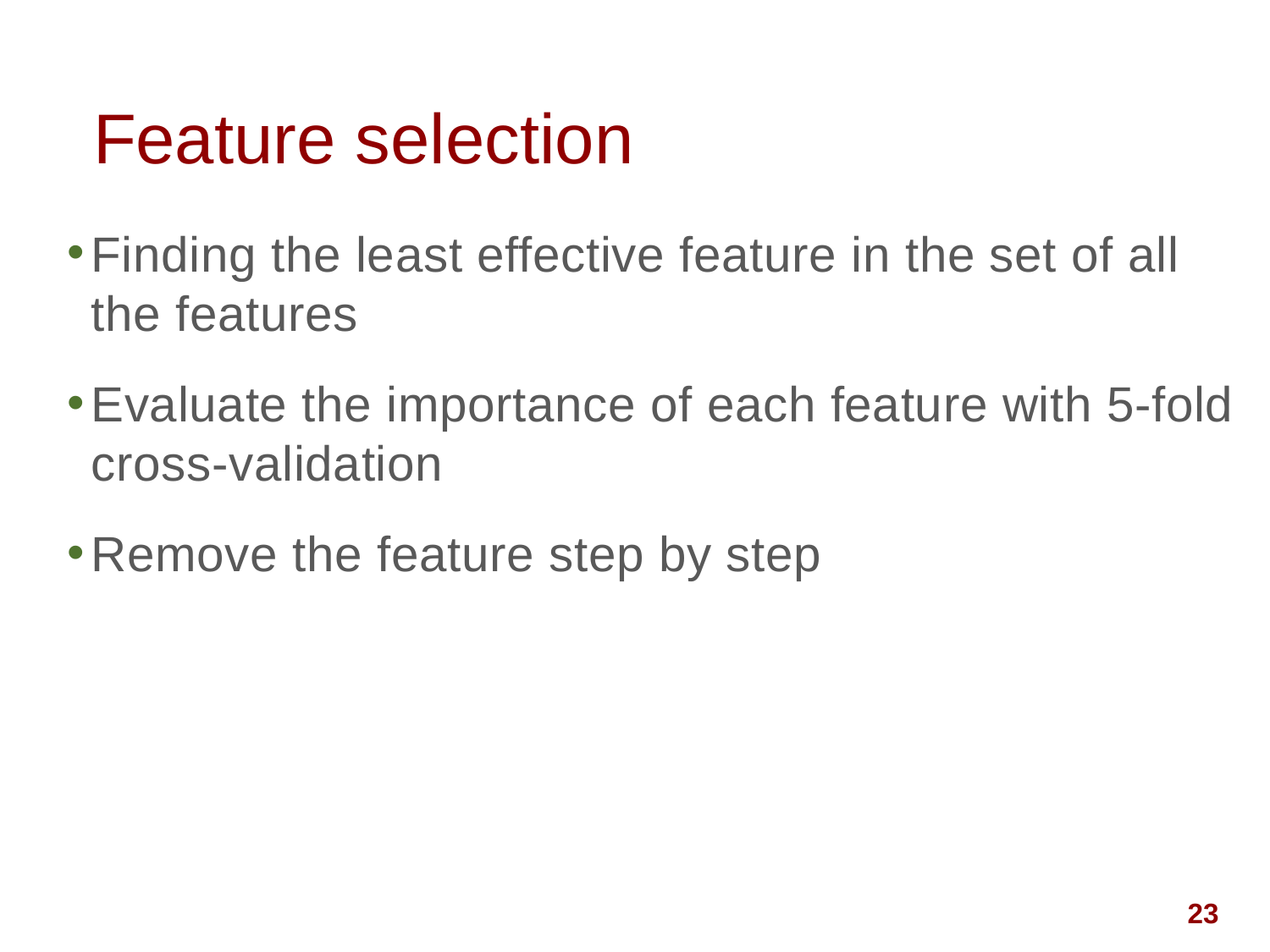

Feature selection
Finding the least effective feature in the set of all the features
Evaluate the importance of each feature with 5-fold cross-validation
Remove the feature step by step

23